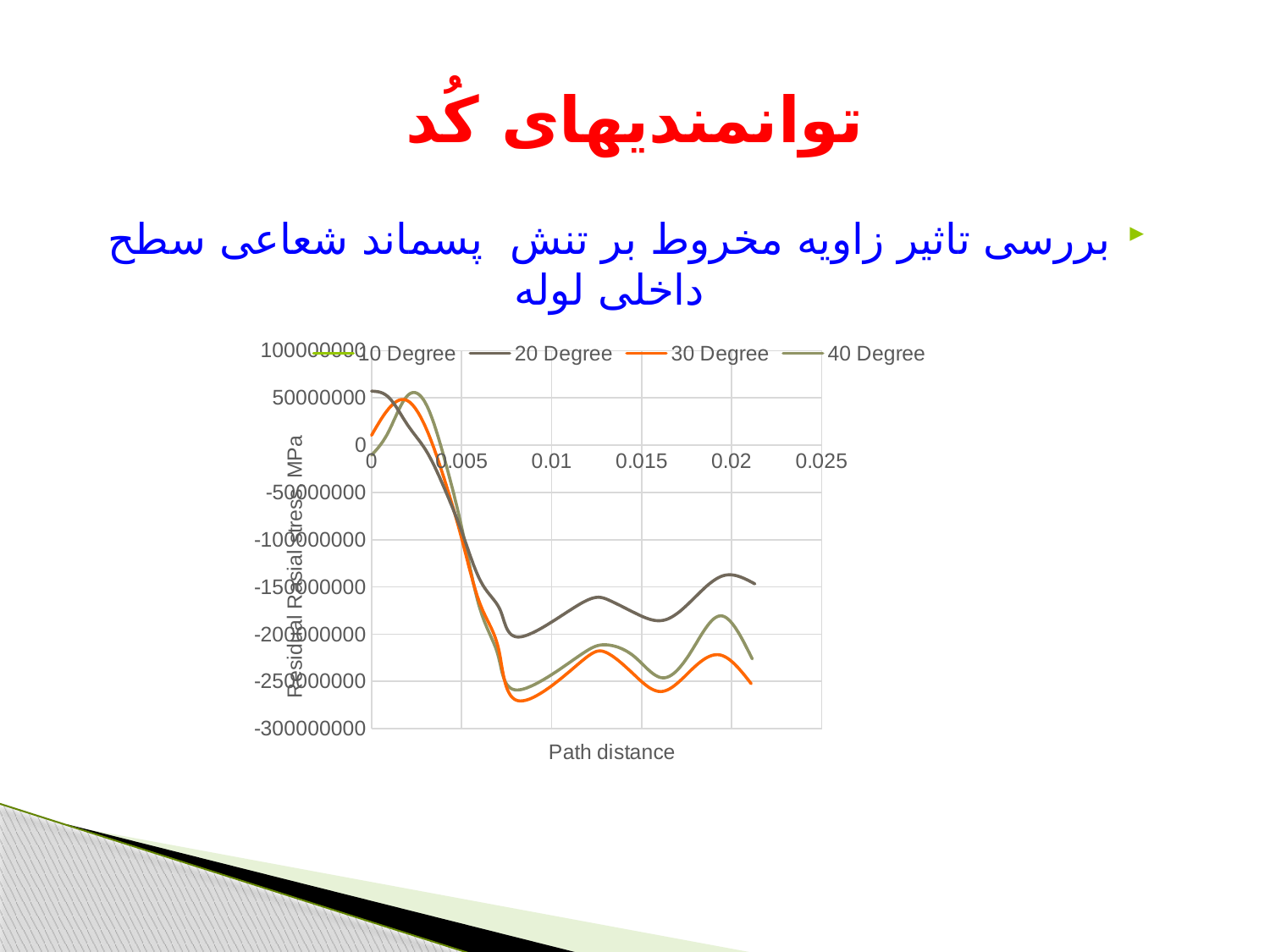

# توانمندیهای کُد
بررسی تاثیر زاویه مخروط بر تنش  پسماند شعاعی سطح داخلی لوله

### Chart

| Category |  |  |  |  |
|---|---|---|---|---|